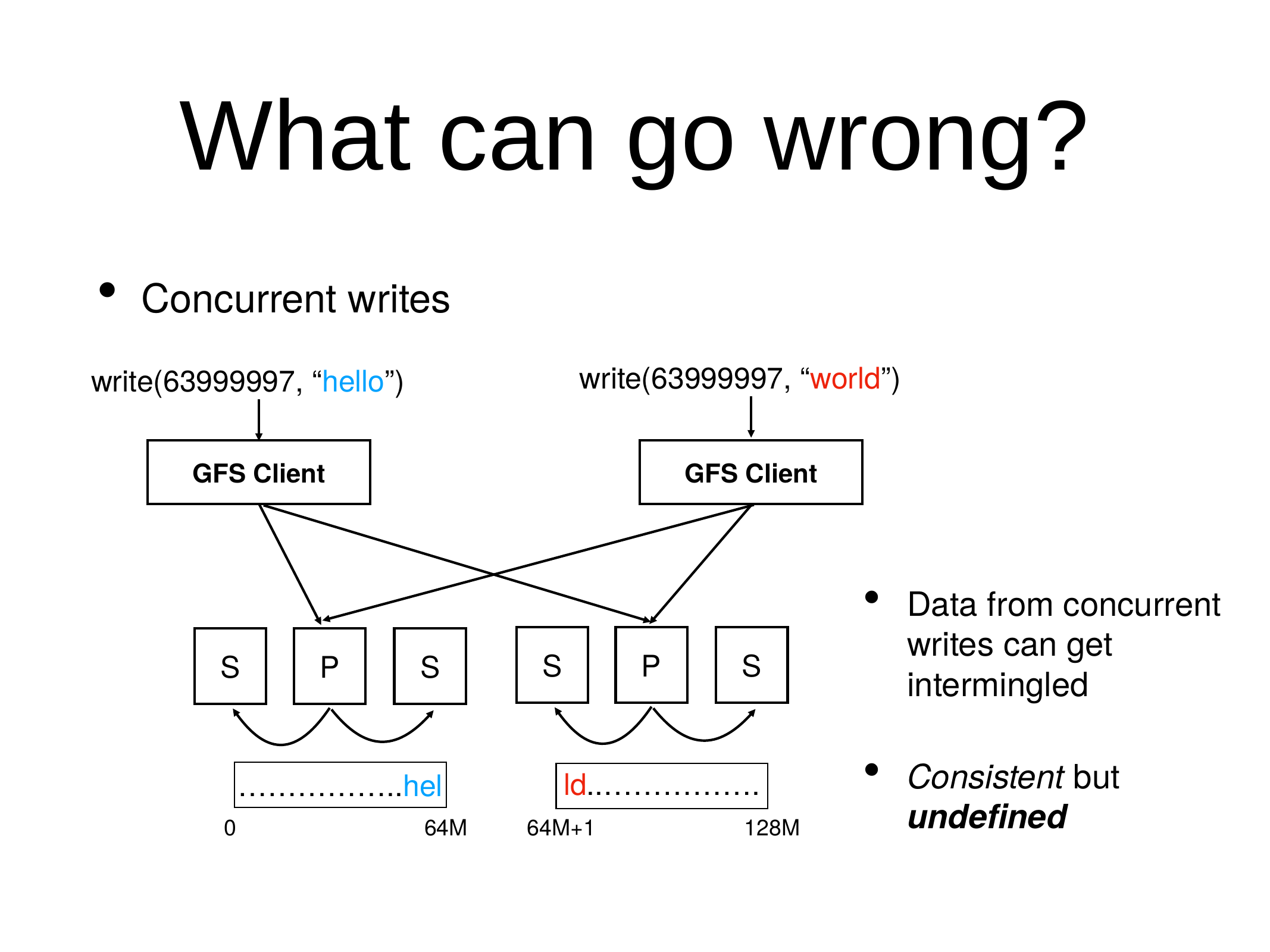

# What can go wrong?
Concurrent writes
write(63999997, “world”)
write(63999997, “hello”)

GFS Client
GFS Client

Data from concurrent writes can get intermingled
Consistent but undefined

S
P
S
S
P
S

ld..…………….
……………..hel

0
64M
64M+1
128M